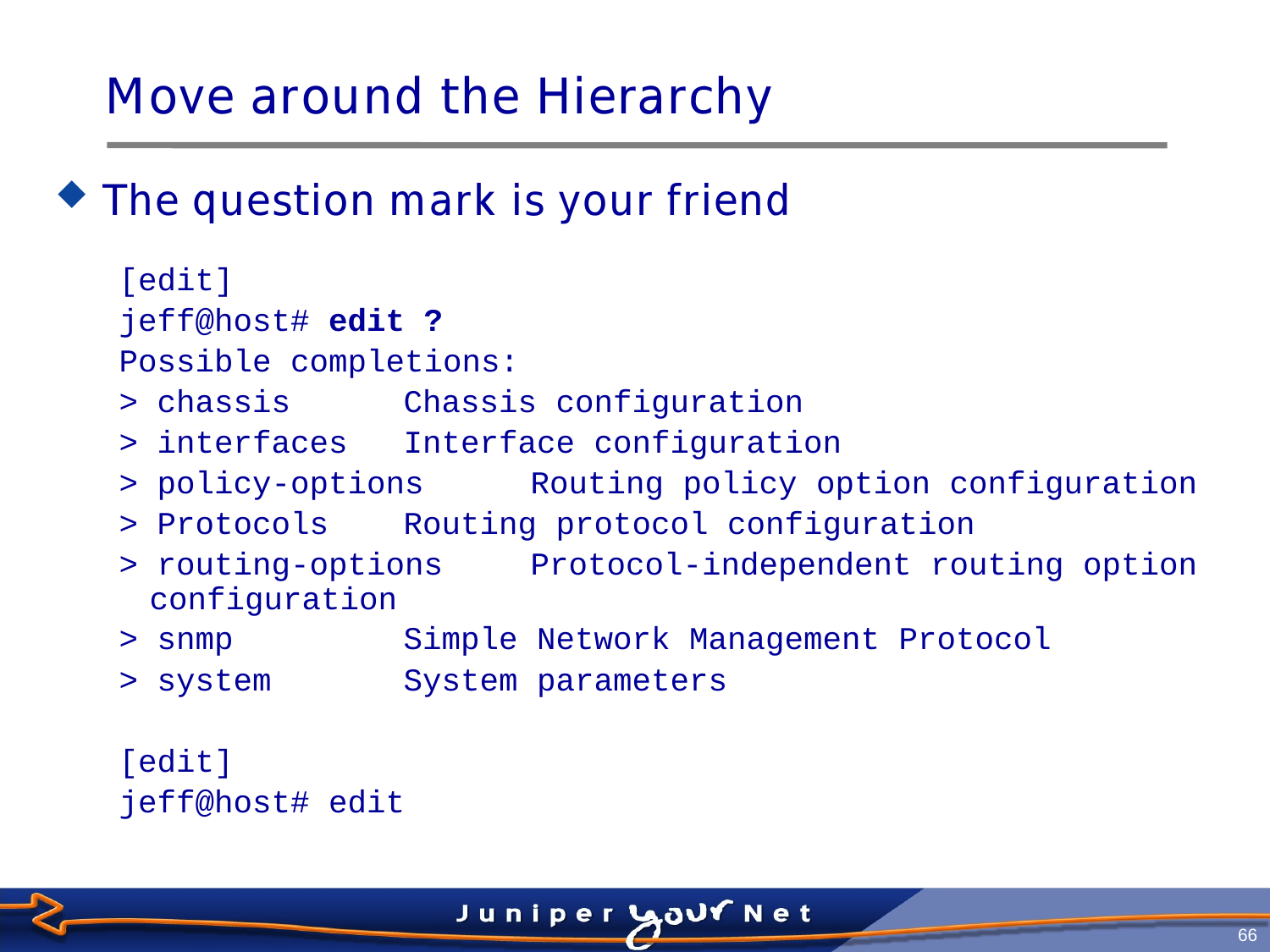

# Move around the Hierarchy
The question mark is your friend

[edit]
jeff@host# edit ?
Possible completions:
> chassis   	Chassis configuration
> interfaces	Interface configuration
> policy-options	Routing policy option configuration
> Protocols	Routing protocol configuration
> routing-options	Protocol-independent routing option configuration
> snmp       	Simple Network Management Protocol
> system     	System parameters

[edit]
jeff@host# edit